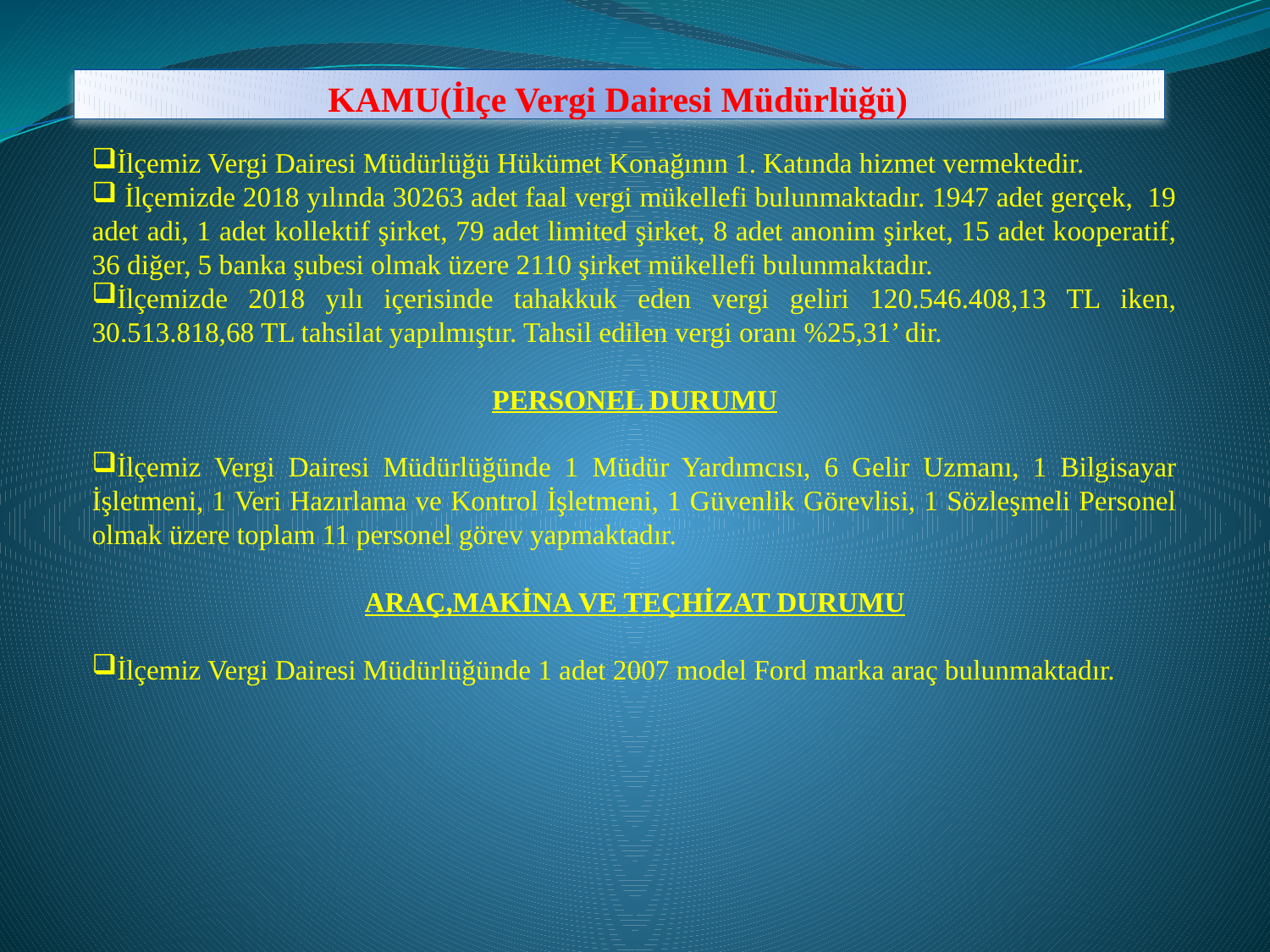

# KAMU(İlçe Vergi Dairesi Müdürlüğü)

İlçemiz Vergi Dairesi Müdürlüğü Hükümet Konağının 1. Katında hizmet vermektedir.
 İlçemizde 2018 yılında 30263 adet faal vergi mükellefi bulunmaktadır. 1947 adet gerçek,  19 adet adi, 1 adet kollektif şirket, 79 adet limited şirket, 8 adet anonim şirket, 15 adet kooperatif, 36 diğer, 5 banka şubesi olmak üzere 2110 şirket mükellefi bulunmaktadır.
İlçemizde 2018 yılı içerisinde tahakkuk eden vergi geliri 120.546.408,13 TL iken, 30.513.818,68 TL tahsilat yapılmıştır. Tahsil edilen vergi oranı %25,31’ dir.

PERSONEL DURUMU

İlçemiz Vergi Dairesi Müdürlüğünde 1 Müdür Yardımcısı, 6 Gelir Uzmanı, 1 Bilgisayar İşletmeni, 1 Veri Hazırlama ve Kontrol İşletmeni, 1 Güvenlik Görevlisi, 1 Sözleşmeli Personel olmak üzere toplam 11 personel görev yapmaktadır.

ARAÇ,MAKİNA VE TEÇHİZAT DURUMU

İlçemiz Vergi Dairesi Müdürlüğünde 1 adet 2007 model Ford marka araç bulunmaktadır.